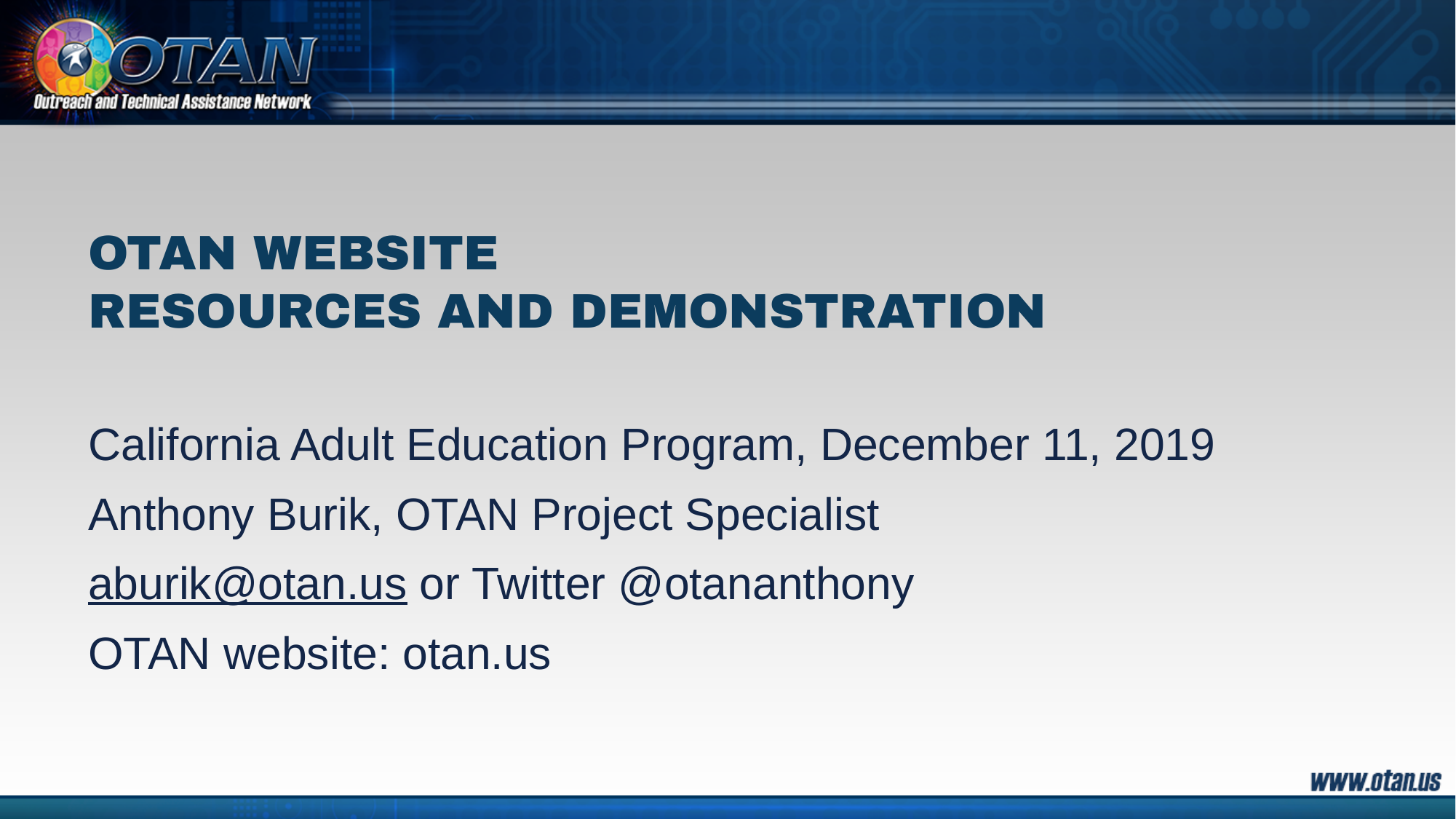

# OTAN Website resources and demonstration
California Adult Education Program, December 11, 2019
Anthony Burik, OTAN Project Specialist
aburik@otan.us or Twitter @otananthony
OTAN website: otan.us